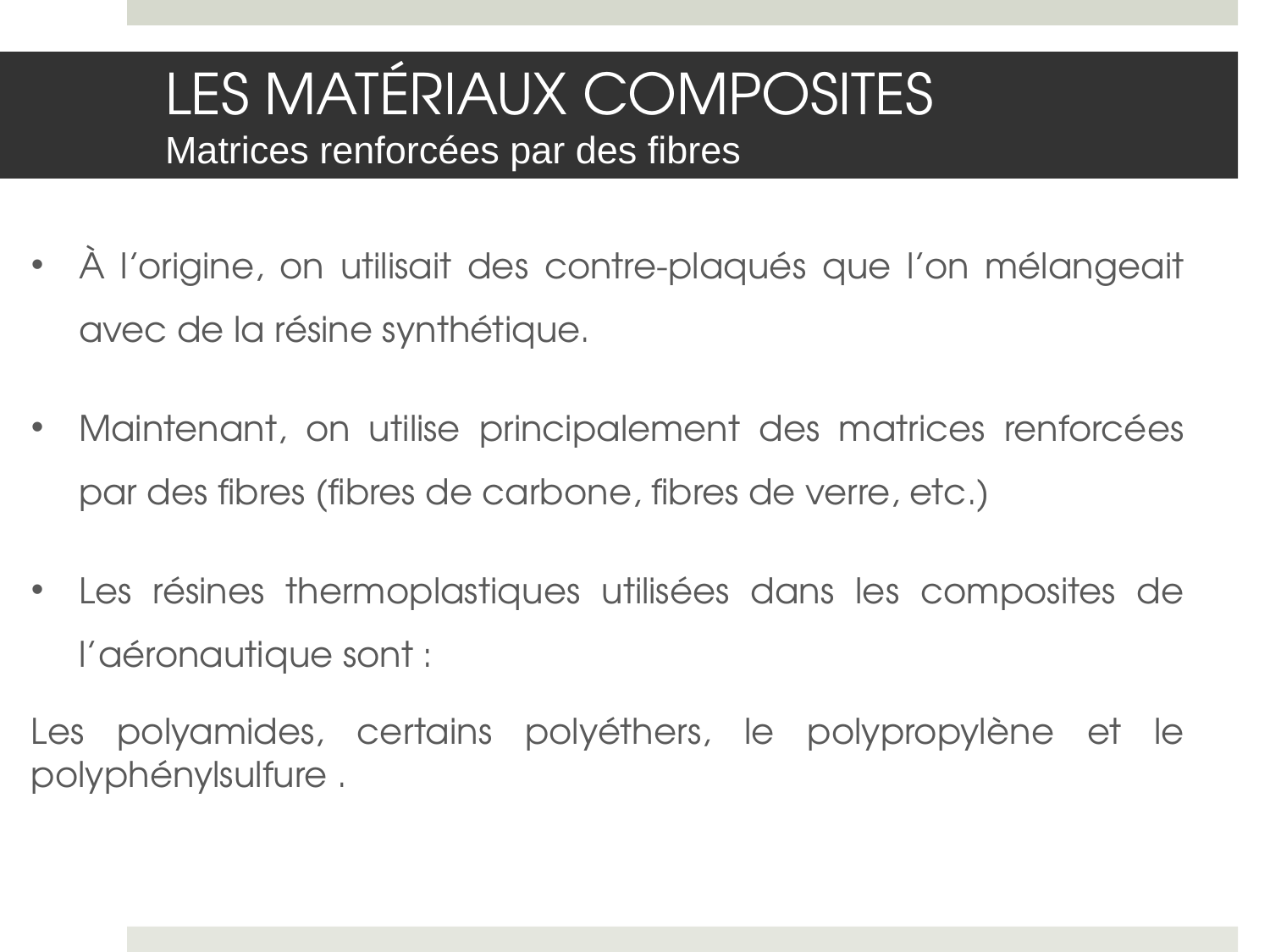

# Les matériaux composites Matrices renforcées par des fibres
À l’origine, on utilisait des contre-plaqués que l’on mélangeait avec de la résine synthétique.
Maintenant, on utilise principalement des matrices renforcées par des fibres (fibres de carbone, fibres de verre, etc.)
Les résines thermoplastiques utilisées dans les composites de l’aéronautique sont :
Les polyamides, certains polyéthers, le polypropylène et le polyphénylsulfure .